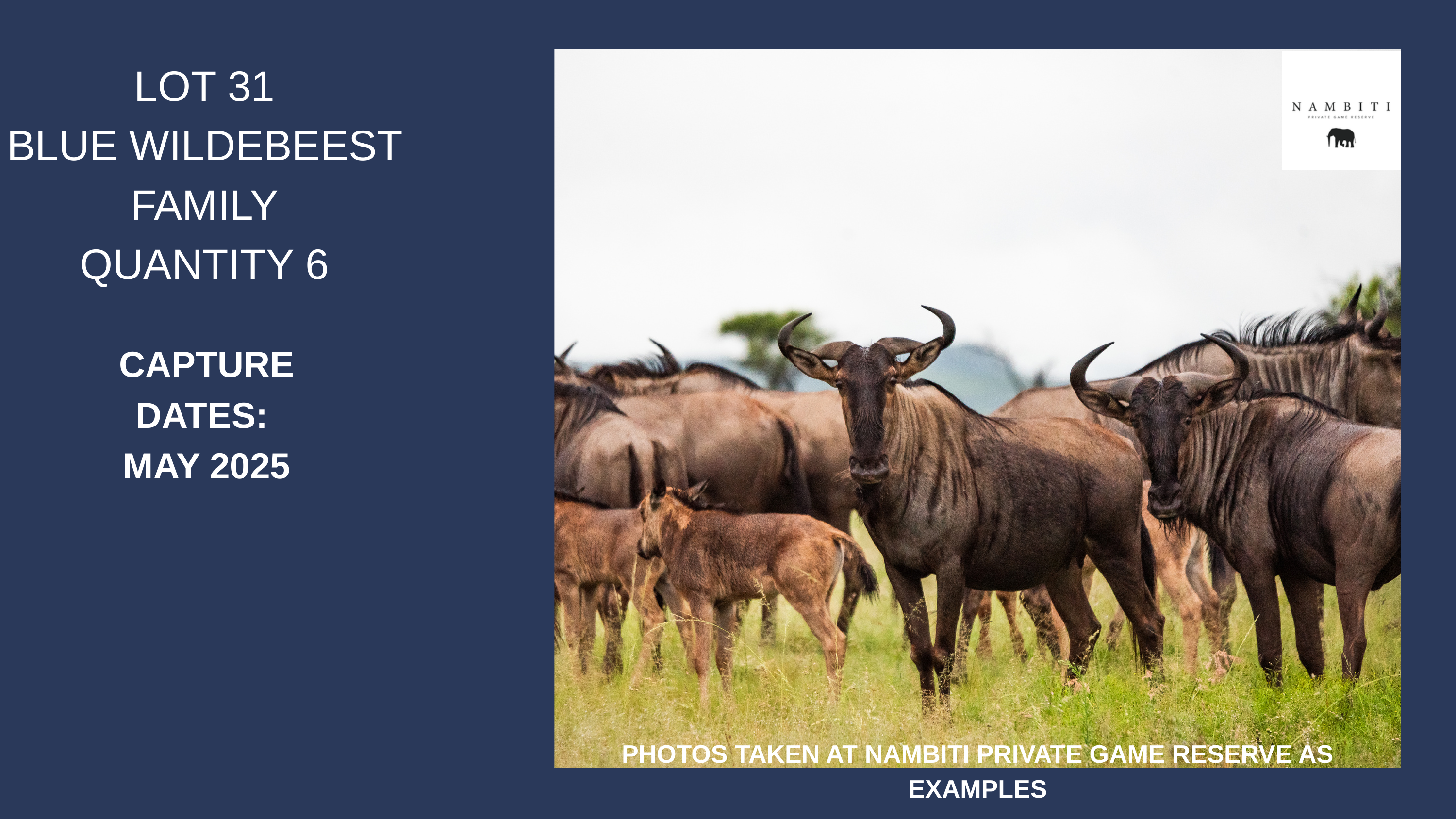

PHOTOS TAKEN AT NAMBITI PRIVATE GAME RESERVE AS EXAMPLES

LOT 31
BLUE WILDEBEEST FAMILY
QUANTITY 6
CAPTURE DATES:
MAY 2025